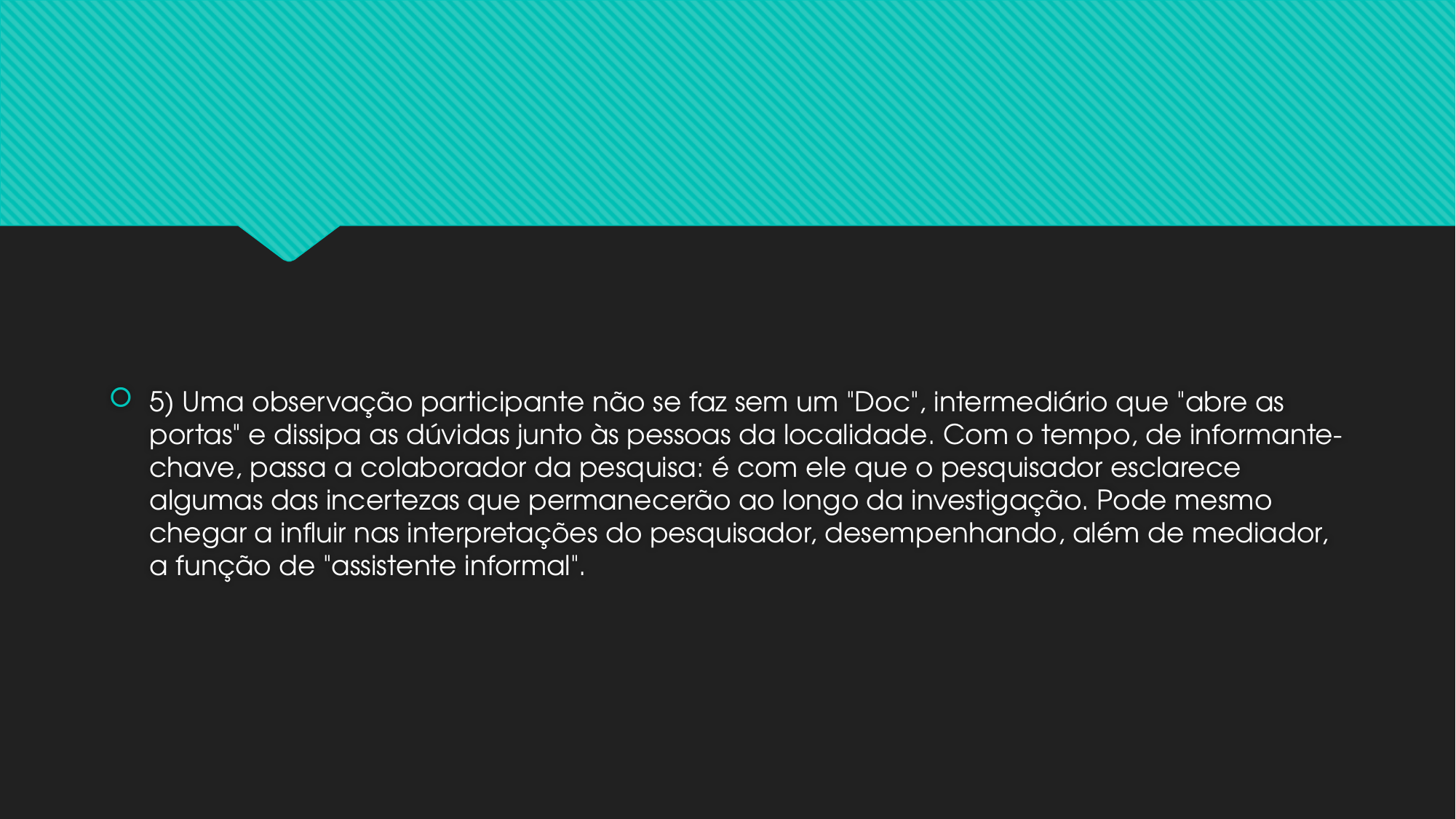

#
5) Uma observação participante não se faz sem um "Doc", intermediário que "abre as portas" e dissipa as dúvidas junto às pessoas da localidade. Com o tempo, de informante-chave, passa a colaborador da pesquisa: é com ele que o pesquisador esclarece algumas das incertezas que permanecerão ao longo da investigação. Pode mesmo chegar a influir nas interpretações do pesquisador, desempenhando, além de mediador, a função de "assistente informal".